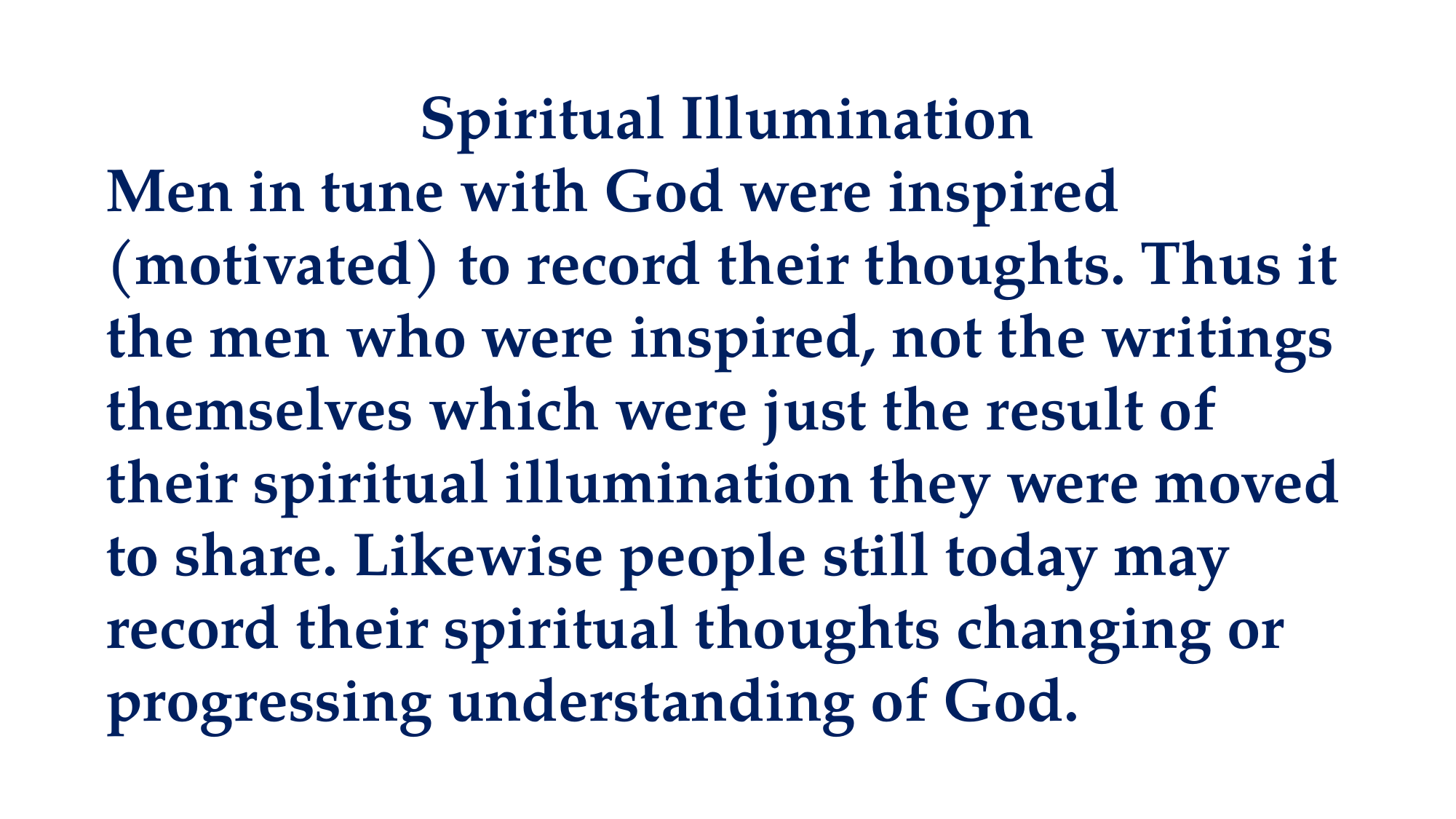

Spiritual Illumination
Men in tune with God were inspired (motivated) to record their thoughts. Thus it the men who were inspired, not the writings themselves which were just the result of their spiritual illumination they were moved to share. Likewise people still today may record their spiritual thoughts changing or progressing understanding of God.